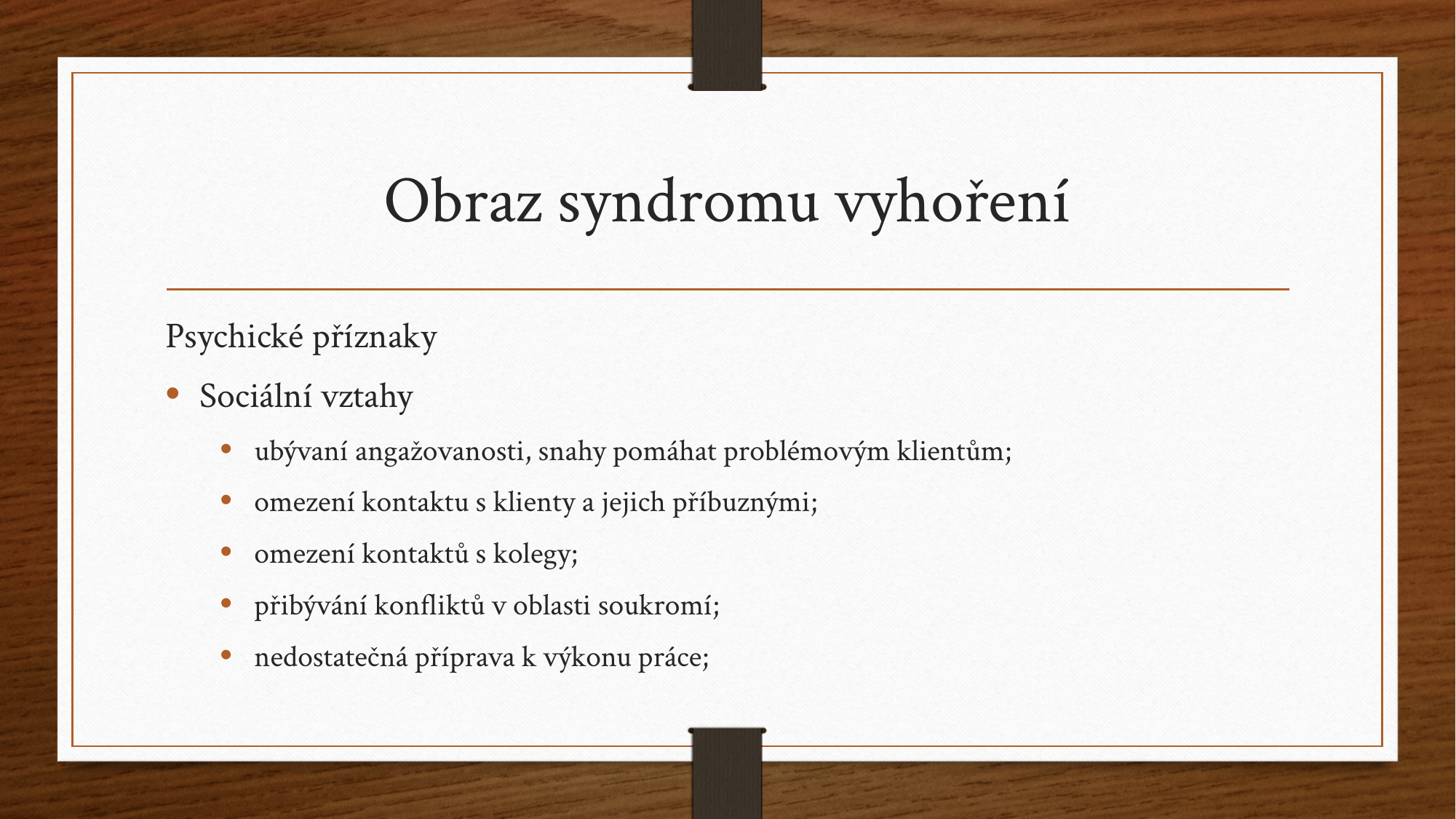

# Obraz syndromu vyhoření
Psychické příznaky
Sociální vztahy
ubývaní angažovanosti, snahy pomáhat problémovým klientům;
omezení kontaktu s klienty a jejich příbuznými;
omezení kontaktů s kolegy;
přibývání konfliktů v oblasti soukromí;
nedostatečná příprava k výkonu práce;